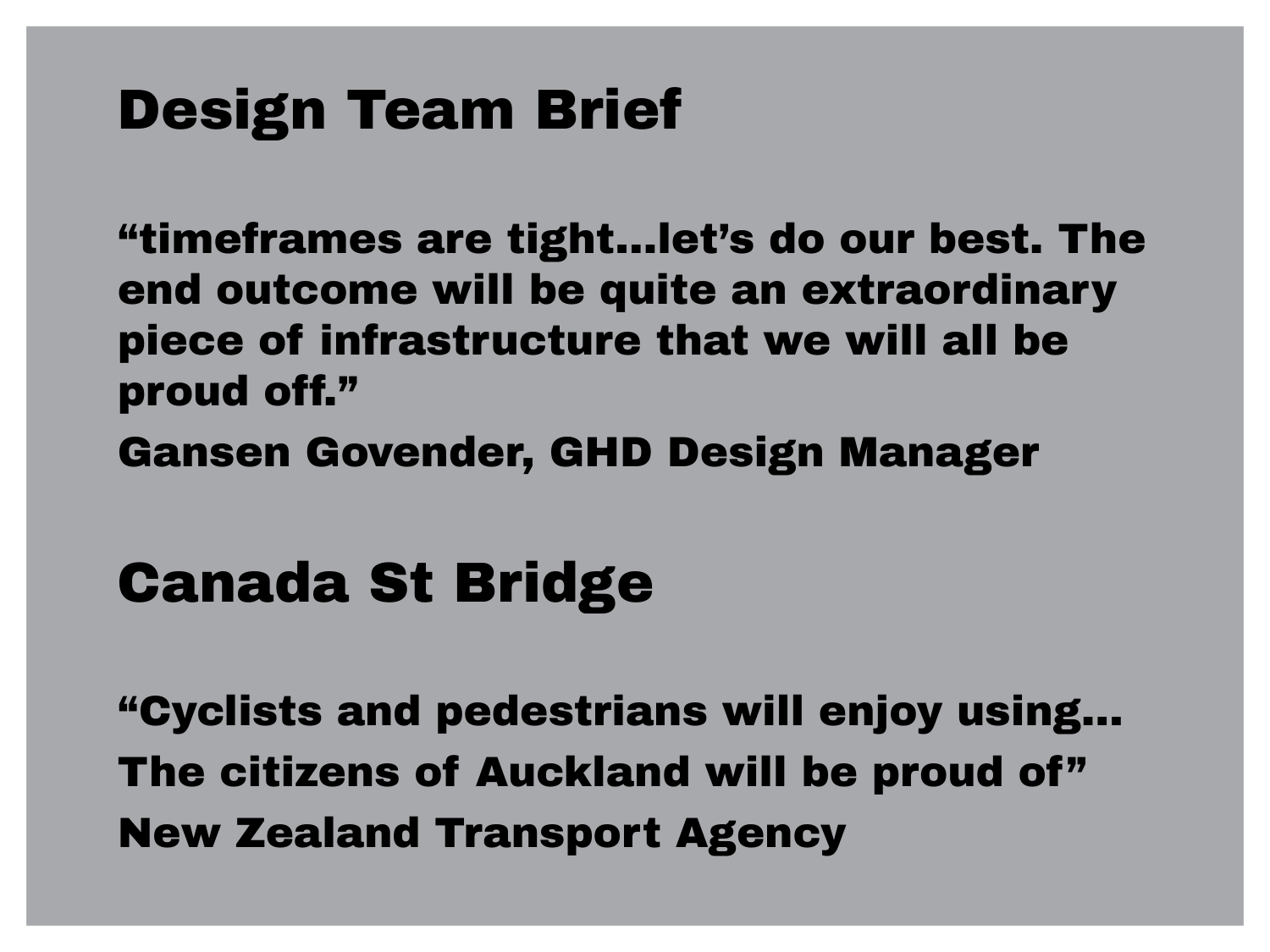

Design Team Brief

“timeframes are tight…let’s do our best. The end outcome will be quite an extraordinary piece of infrastructure that we will all be proud off.”
Gansen Govender, GHD Design Manager

Canada St Bridge

“Cyclists and pedestrians will enjoy using…
The citizens of Auckland will be proud of”
New Zealand Transport Agency